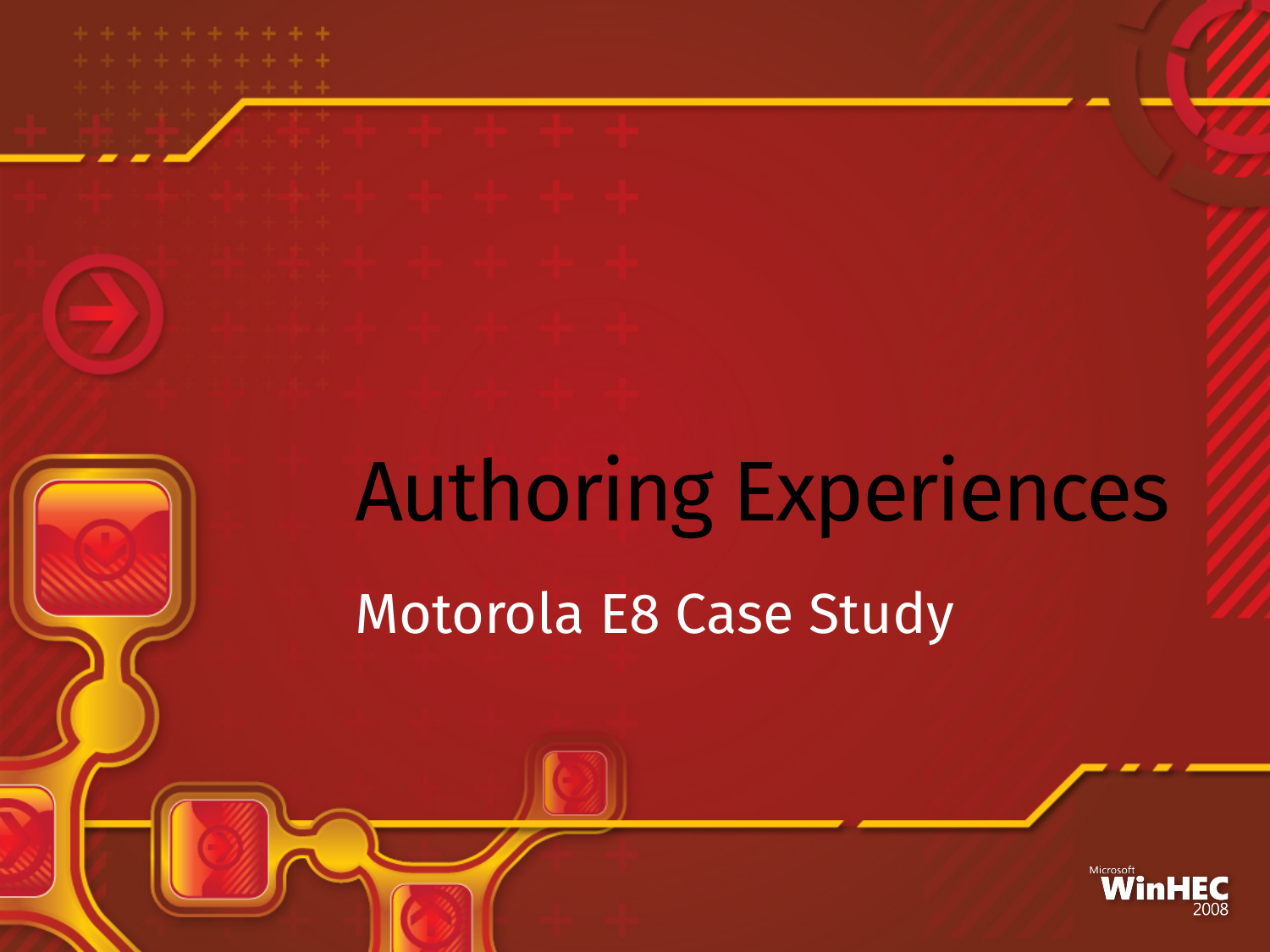

# Authoring Experiences
Motorola E8 Case Study